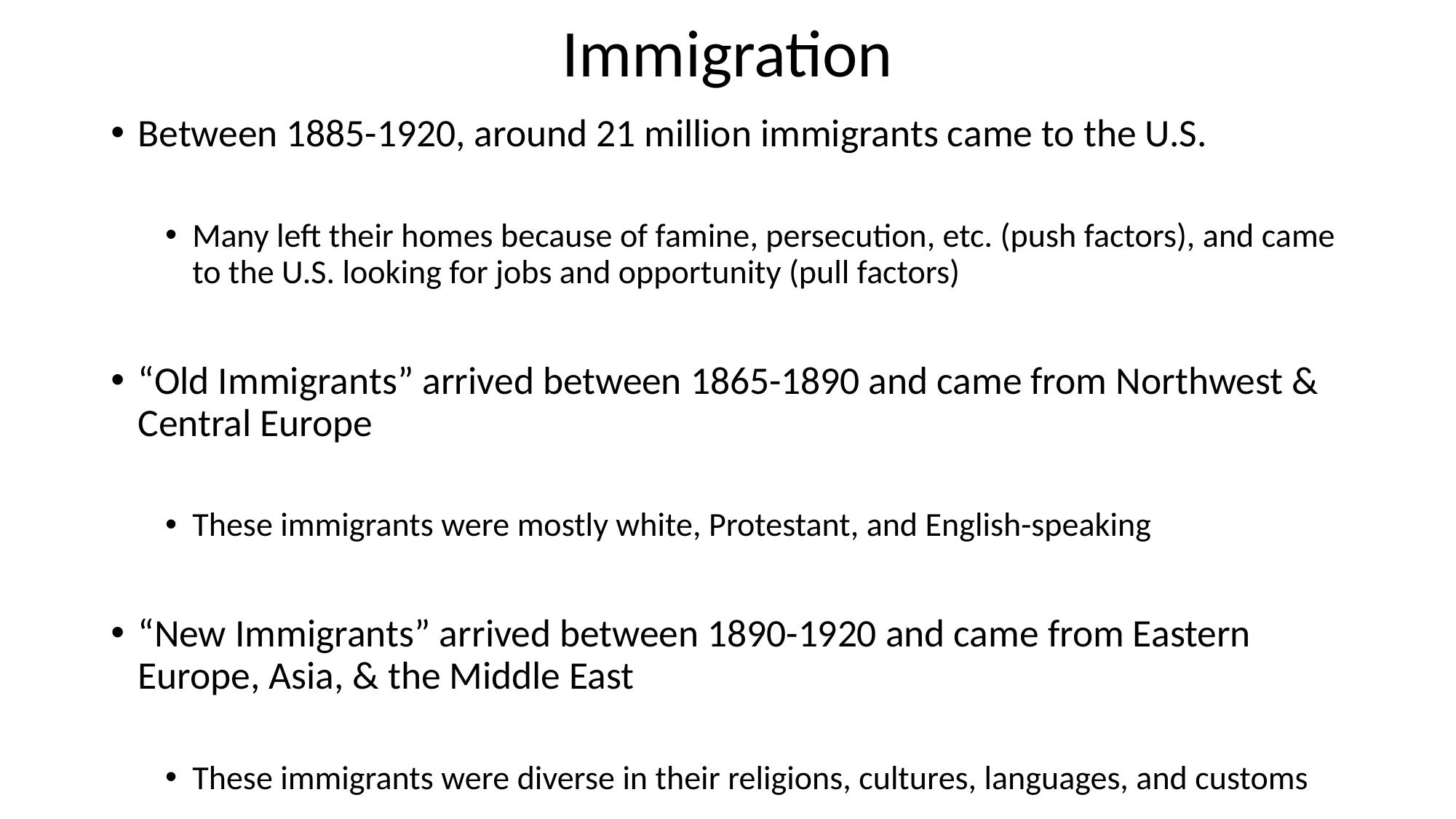

# Immigration
Between 1885-1920, around 21 million immigrants came to the U.S.

Many left their homes because of famine, persecution, etc. (push factors), and came to the U.S. looking for jobs and opportunity (pull factors)

“Old Immigrants” arrived between 1865-1890 and came from Northwest & Central Europe

These immigrants were mostly white, Protestant, and English-speaking

“New Immigrants” arrived between 1890-1920 and came from Eastern Europe, Asia, & the Middle East

These immigrants were diverse in their religions, cultures, languages, and customs